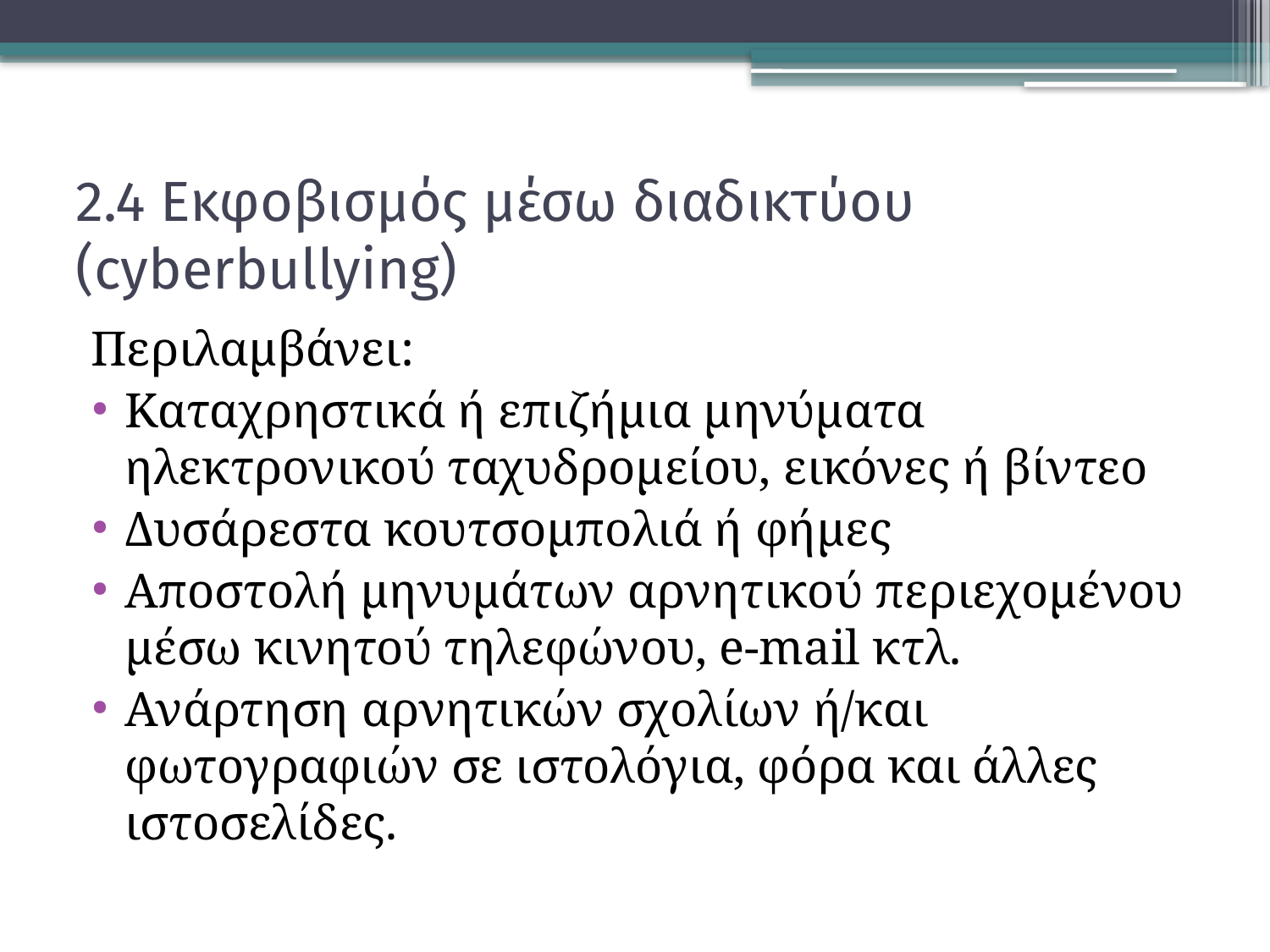

# 2.4 Εκφοβισμός μέσω διαδικτύου (cyberbullying)
Περιλαμβάνει:
Καταχρηστικά ή επιζήμια μηνύματα ηλεκτρονικού ταχυδρομείου, εικόνες ή βίντεο
Δυσάρεστα κουτσομπολιά ή φήμες
Αποστολή μηνυμάτων αρνητικού περιεχομένου μέσω κινητού τηλεφώνου, e-mail κτλ.
Ανάρτηση αρνητικών σχολίων ή/και φωτογραφιών σε ιστολόγια, φόρα και άλλες ιστοσελίδες.